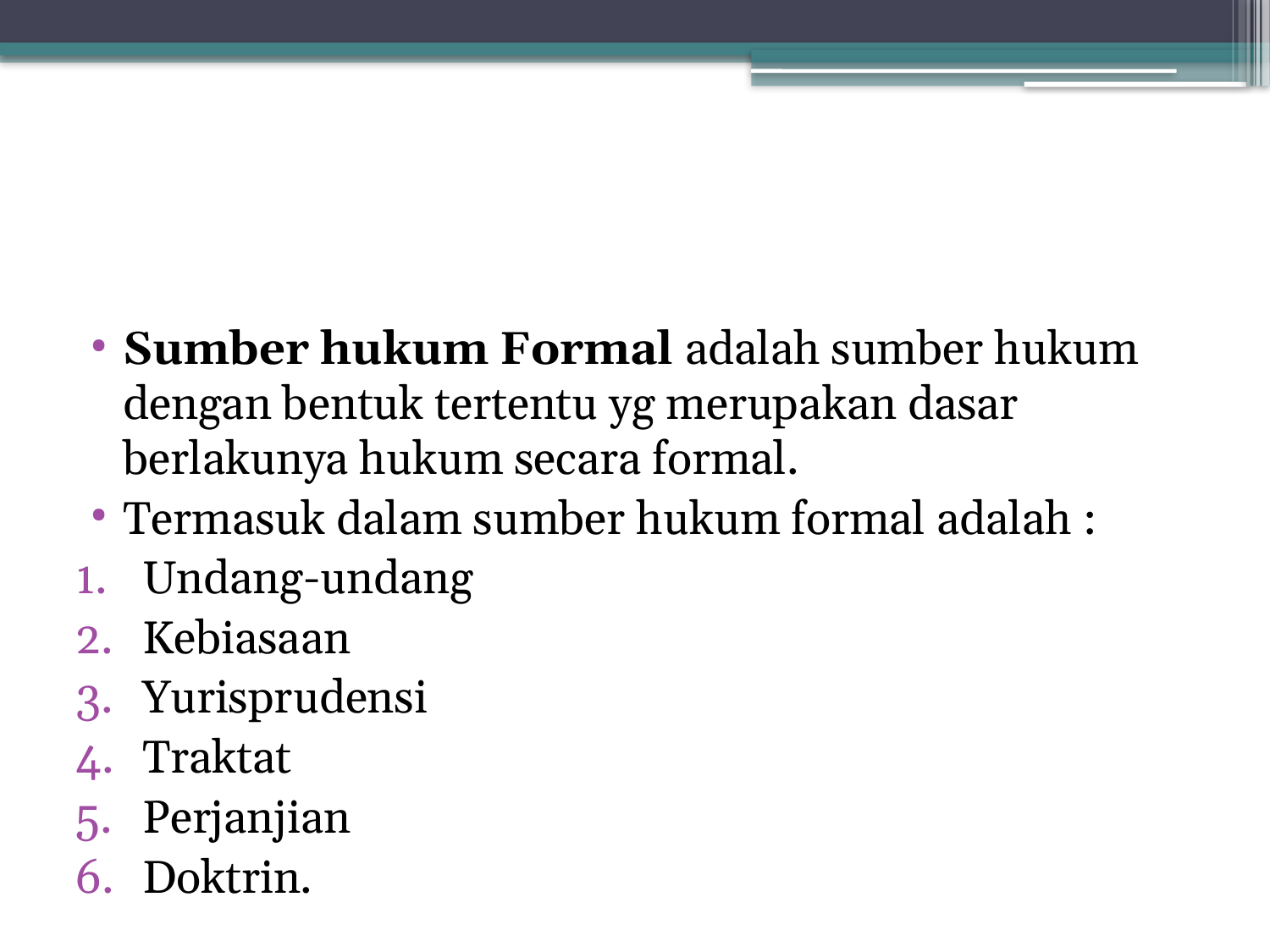

#
Sumber hukum Formal adalah sumber hukum dengan bentuk tertentu yg merupakan dasar berlakunya hukum secara formal.
Termasuk dalam sumber hukum formal adalah :
Undang-undang
Kebiasaan
Yurisprudensi
Traktat
Perjanjian
Doktrin.